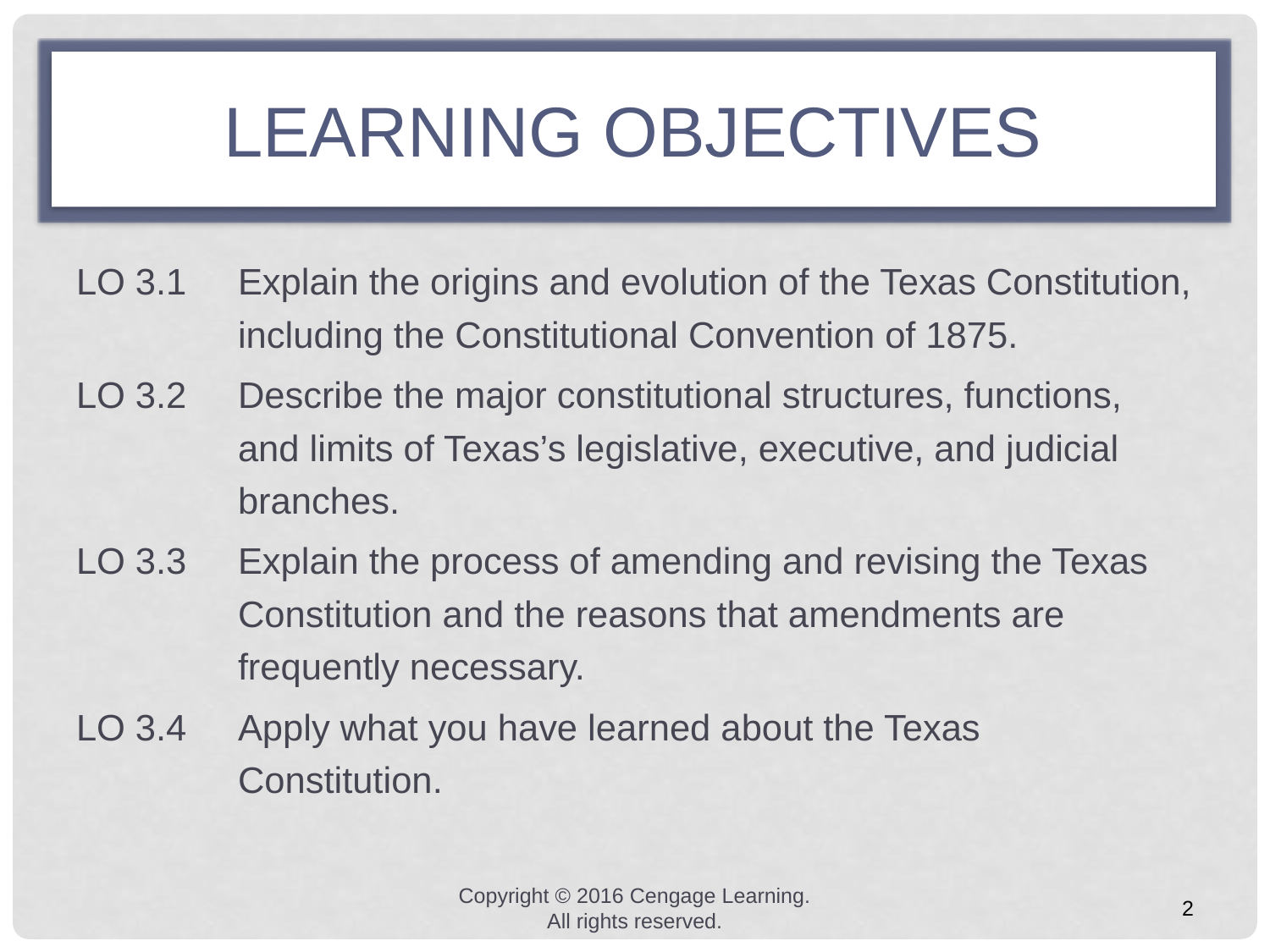

# learning objectives
LO 3.1 	Explain the origins and evolution of the Texas Constitution, including the Constitutional Convention of 1875.
LO 3.2 	Describe the major constitutional structures, functions, and limits of Texas’s legislative, executive, and judicial branches.
LO 3.3 	Explain the process of amending and revising the Texas Constitution and the reasons that amendments are frequently necessary.
LO 3.4 	Apply what you have learned about the Texas Constitution.

Copyright © 2016 Cengage Learning. All rights reserved.
2